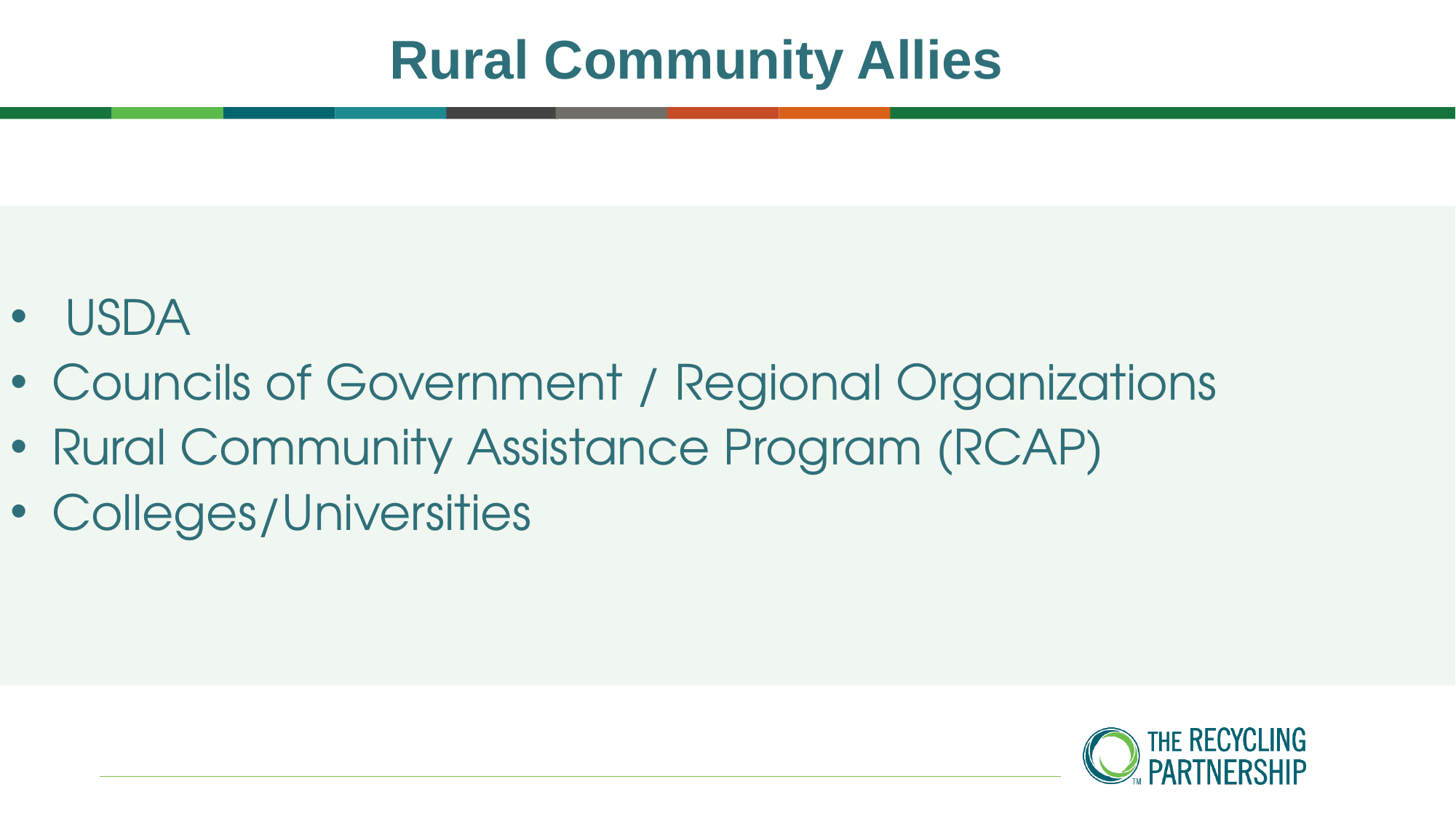

Rural Community Allies

USDA
Councils of Government / Regional Organizations
Rural Community Assistance Program (RCAP)
Colleges/Universities